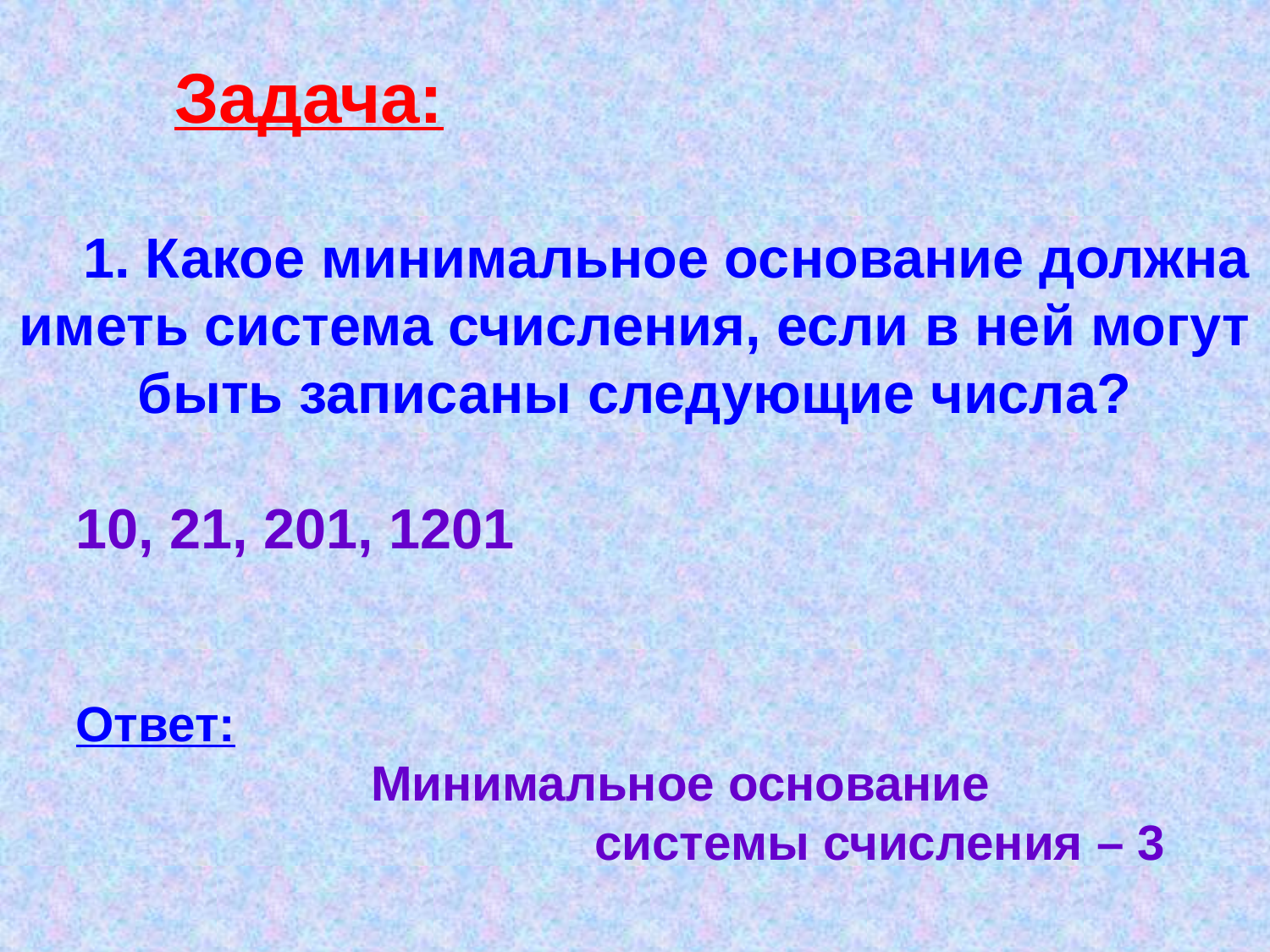

Задача:

1. Какое минимальное основание должна иметь система счисления, если в ней могут быть записаны следующие числа?

10, 21, 201, 1201
Ответ:
   Минимальное основание
                               системы счисления – 3